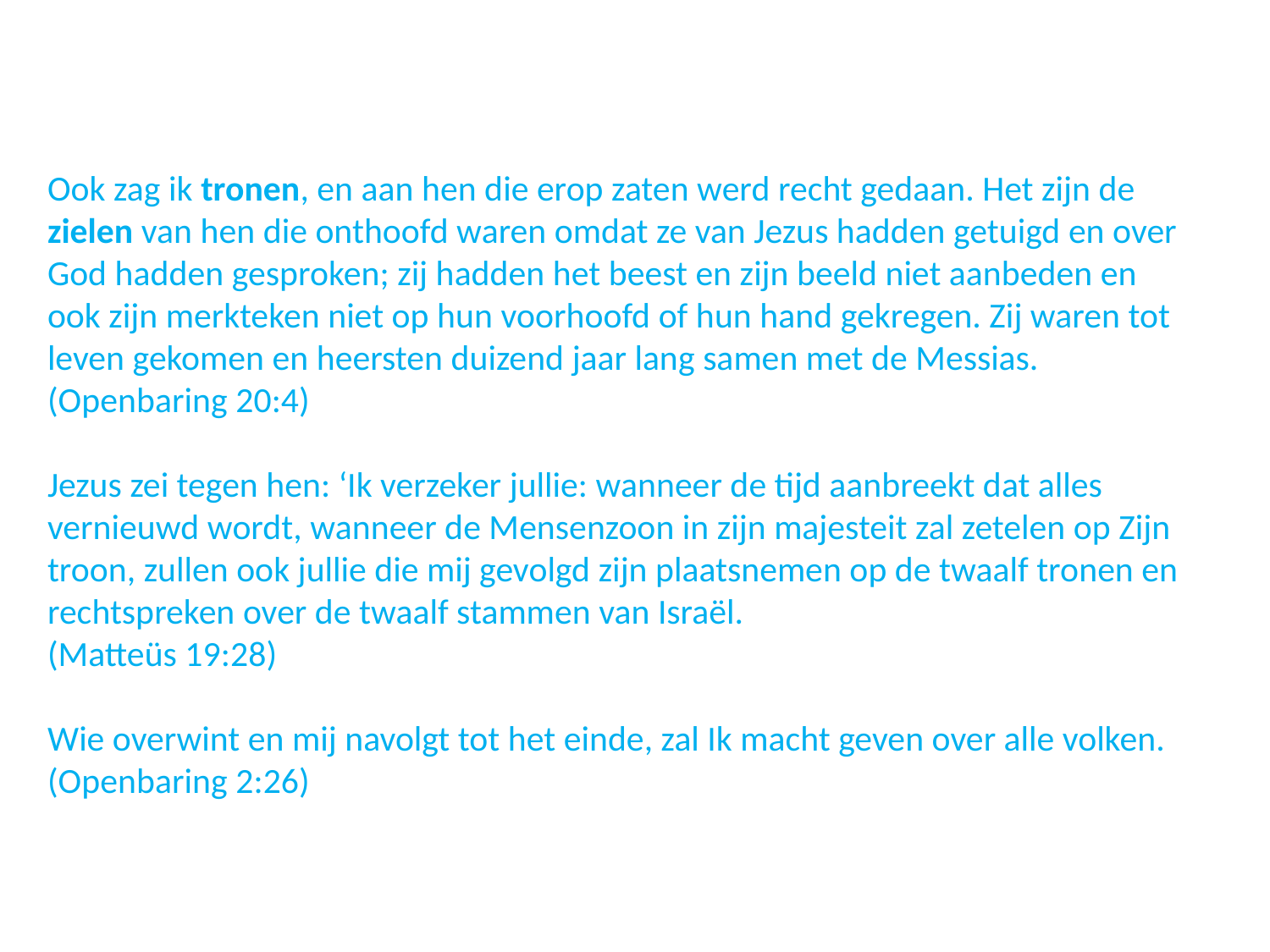

Ook zag ik tronen, en aan hen die erop zaten werd recht gedaan. Het zijn de zielen van hen die onthoofd waren omdat ze van Jezus hadden getuigd en over God hadden gesproken; zij hadden het beest en zijn beeld niet aanbeden en ook zijn merkteken niet op hun voorhoofd of hun hand gekregen. Zij waren tot leven gekomen en heersten duizend jaar lang samen met de Messias.
(Openbaring 20:4)

Jezus zei tegen hen: ‘Ik verzeker jullie: wanneer de tijd aanbreekt dat alles vernieuwd wordt, wanneer de Mensenzoon in zijn majesteit zal zetelen op Zijn troon, zullen ook jullie die mij gevolgd zijn plaatsnemen op de twaalf tronen en rechtspreken over de twaalf stammen van Israël.
(Matteüs 19:28)
Wie overwint en mij navolgt tot het einde, zal Ik macht geven over alle volken.
(Openbaring 2:26)